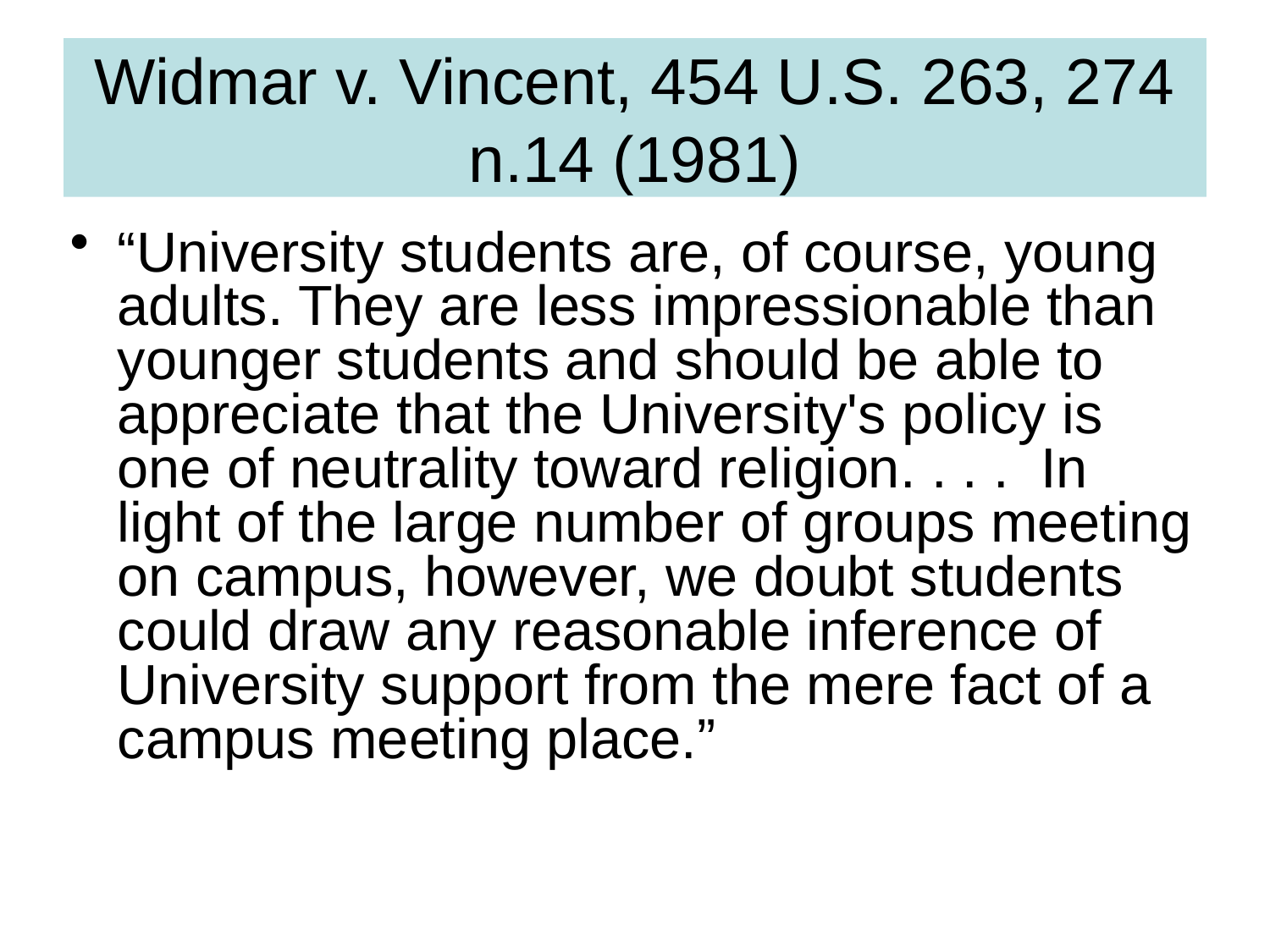

# Widmar v. Vincent, 454 U.S. 263, 274 n.14 (1981)
“University students are, of course, young adults. They are less impressionable than younger students and should be able to appreciate that the University's policy is one of neutrality toward religion. . . .  In light of the large number of groups meeting on campus, however, we doubt students could draw any reasonable inference of University support from the mere fact of a campus meeting place.”